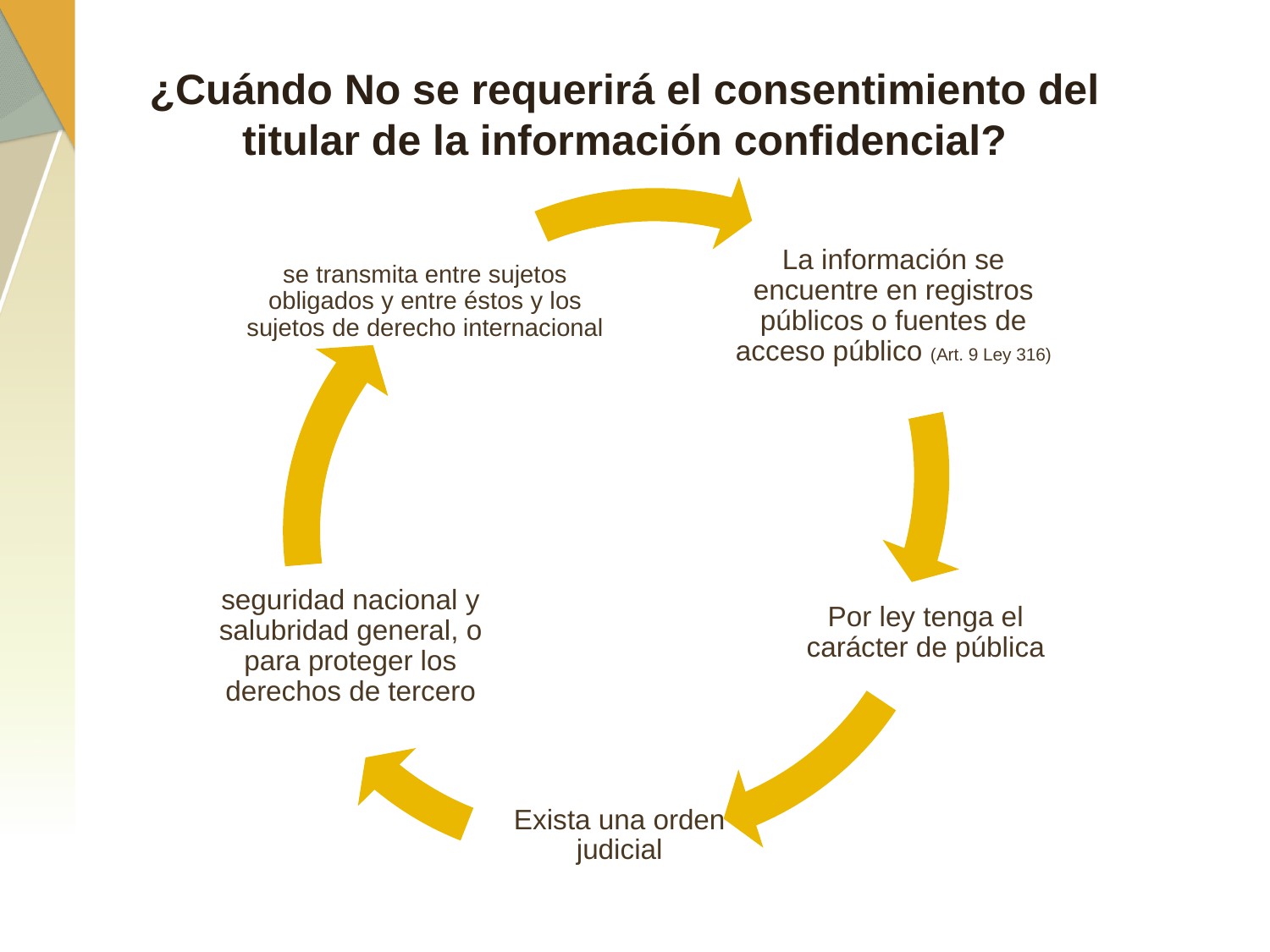

# ¿Cuándo No se requerirá el consentimiento del titular de la información confidencial?
La información se encuentre en registros públicos o fuentes de acceso público (Art. 9 Ley 316)
Por ley tenga el carácter de pública
Exista una orden judicial
seguridad nacional y salubridad general, o para proteger los derechos de tercero
se transmita entre sujetos obligados y entre éstos y los sujetos de derecho internacional